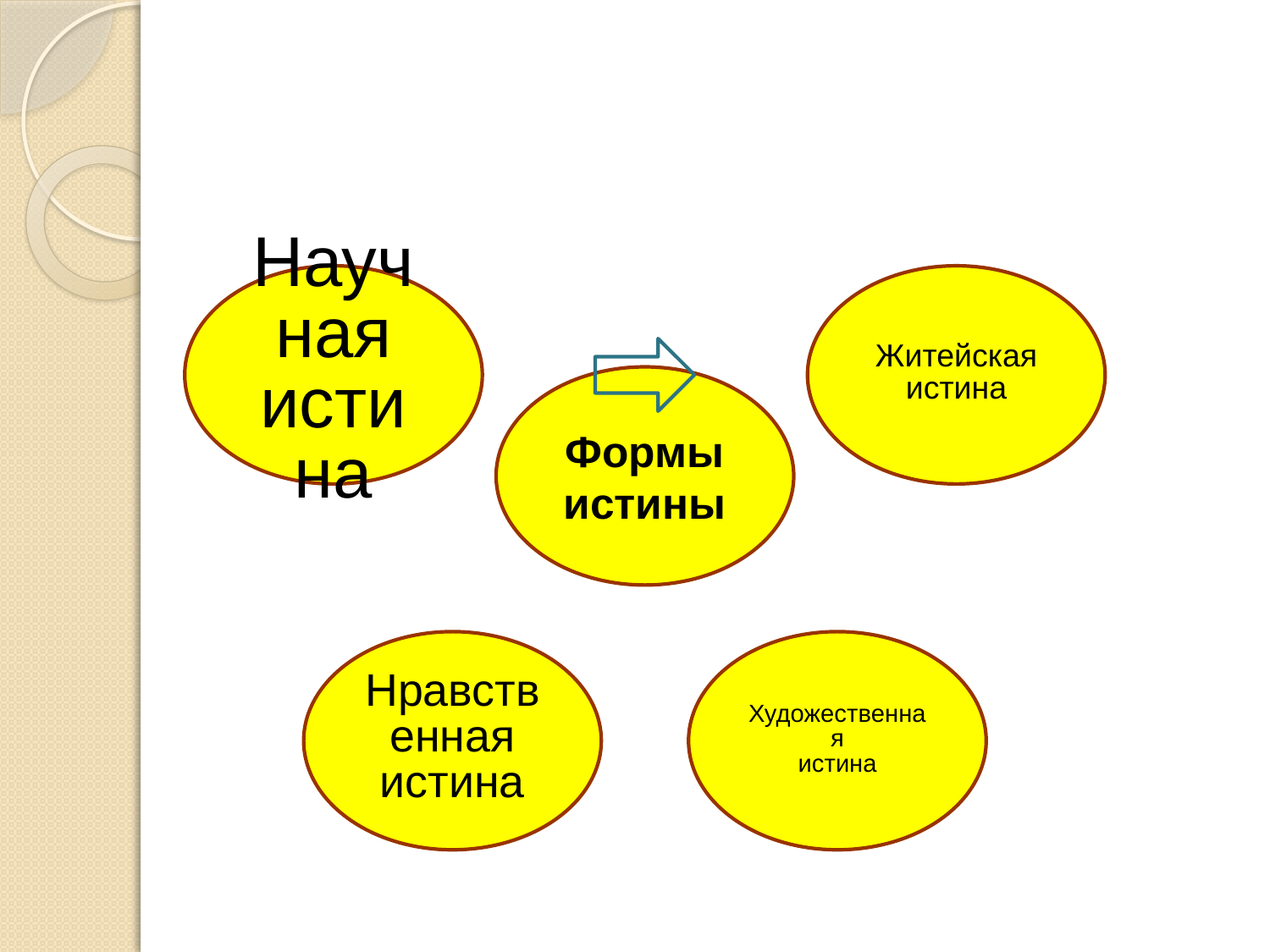

#
Формы истины
Житейская истина
Художественная
истина
Нравственная
истина
Научная истина